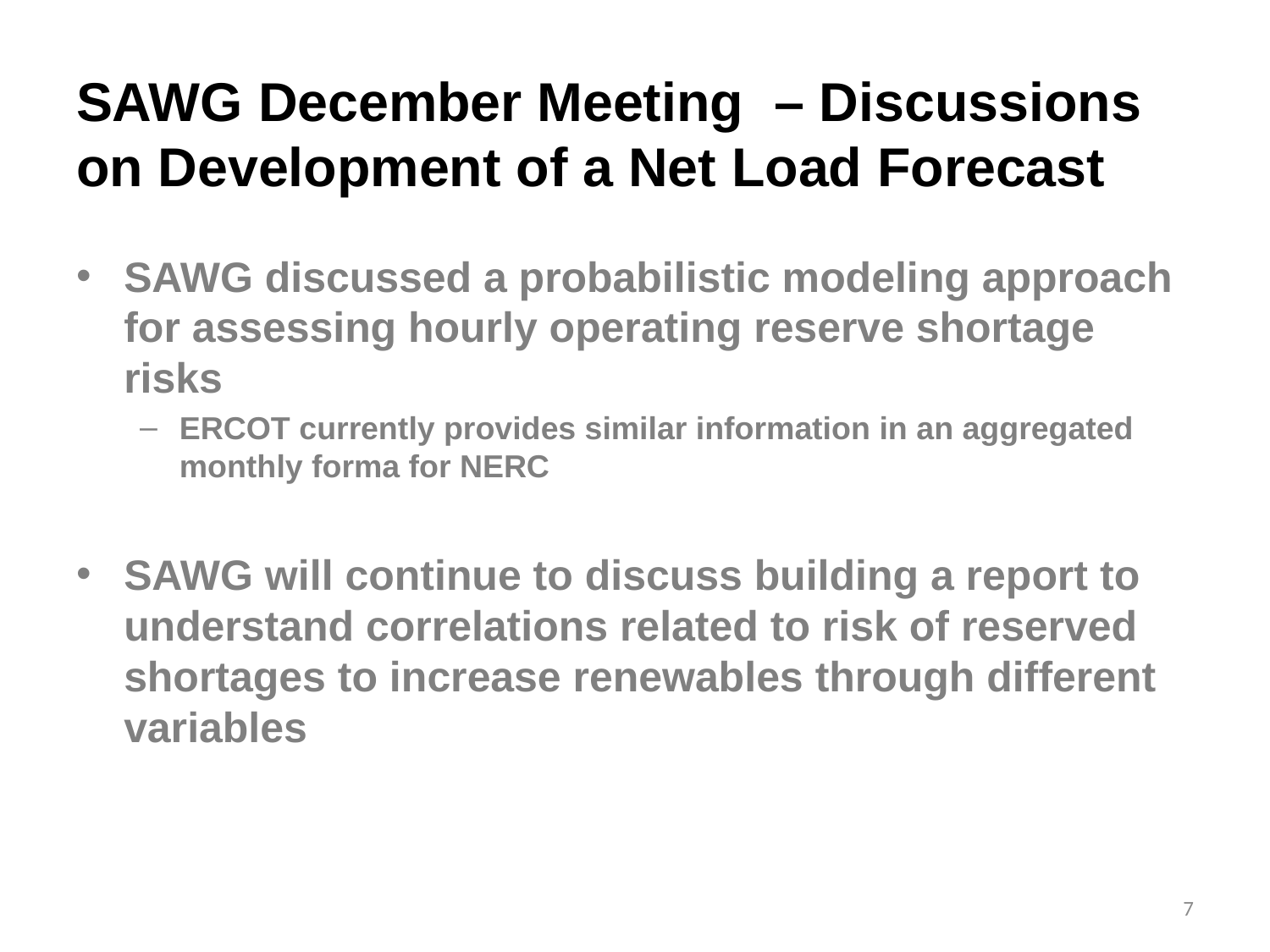

# SAWG December Meeting  – Discussions on Development of a Net Load Forecast
SAWG discussed a probabilistic modeling approach for assessing hourly operating reserve shortage risks
ERCOT currently provides similar information in an aggregated monthly forma for NERC

SAWG will continue to discuss building a report to understand correlations related to risk of reserved shortages to increase renewables through different variables

7